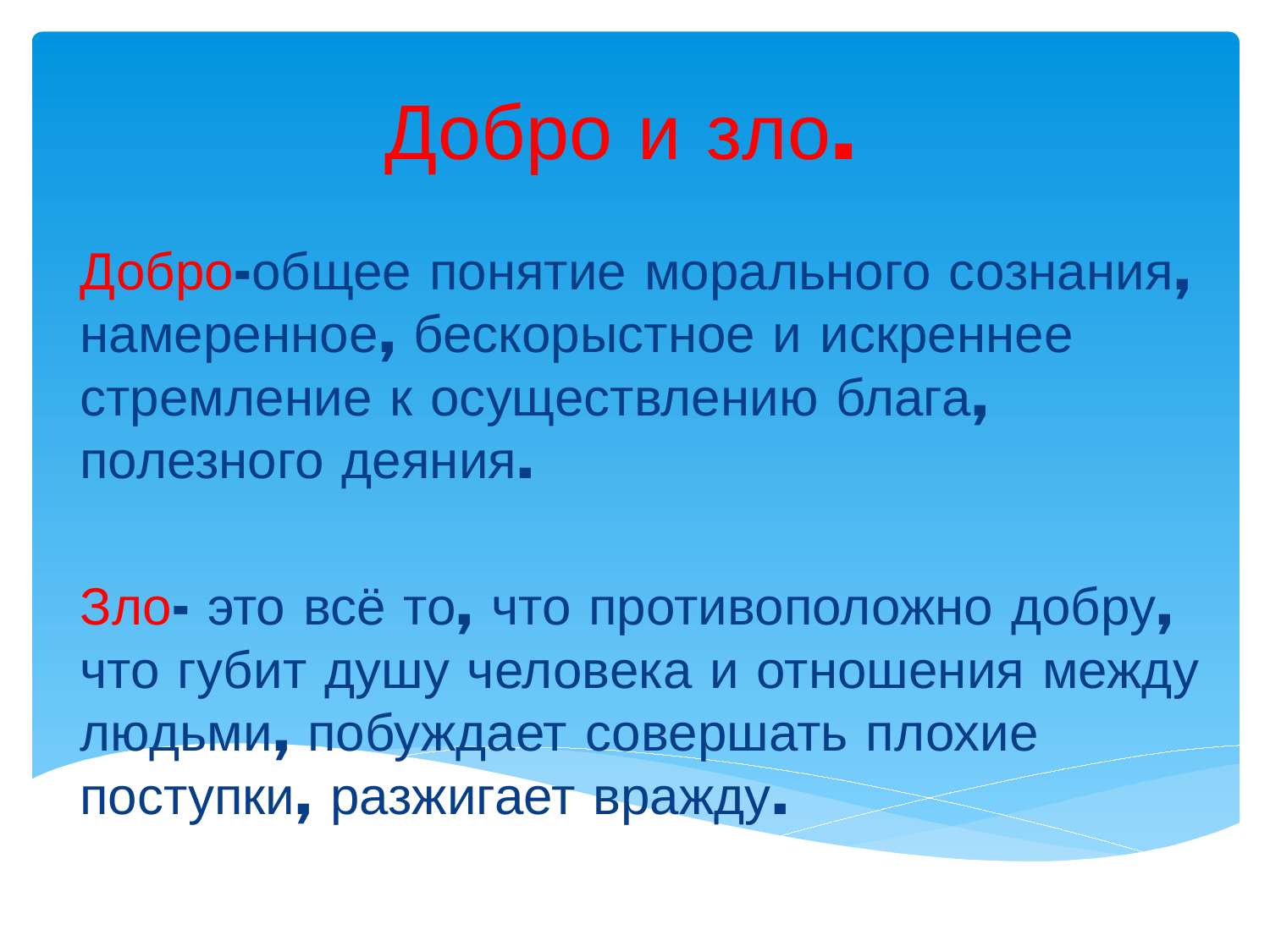

# Добро и зло.
Добро-общее понятие морального сознания, намеренное, бескорыстное и искреннее стремление к осуществлению блага, полезного деяния.

Зло- это всё то, что противоположно добру, что губит душу человека и отношения между людьми, побуждает совершать плохие поступки, разжигает вражду.